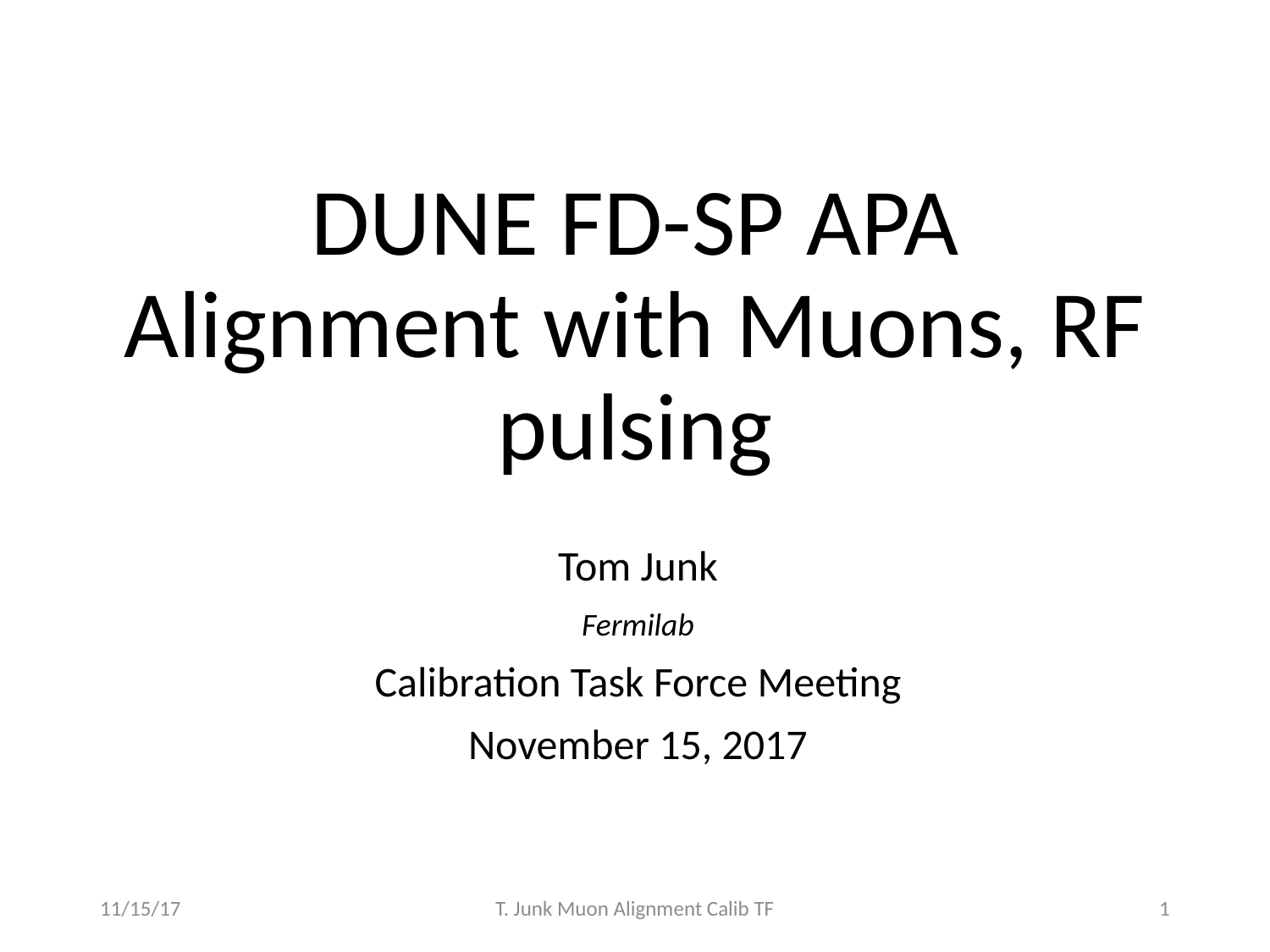

# DUNE FD-SP APA Alignment with Muons, RF pulsing
Tom Junk
Fermilab
Calibration Task Force Meeting
November 15, 2017
11/15/17
T. Junk Muon Alignment Calib TF
1